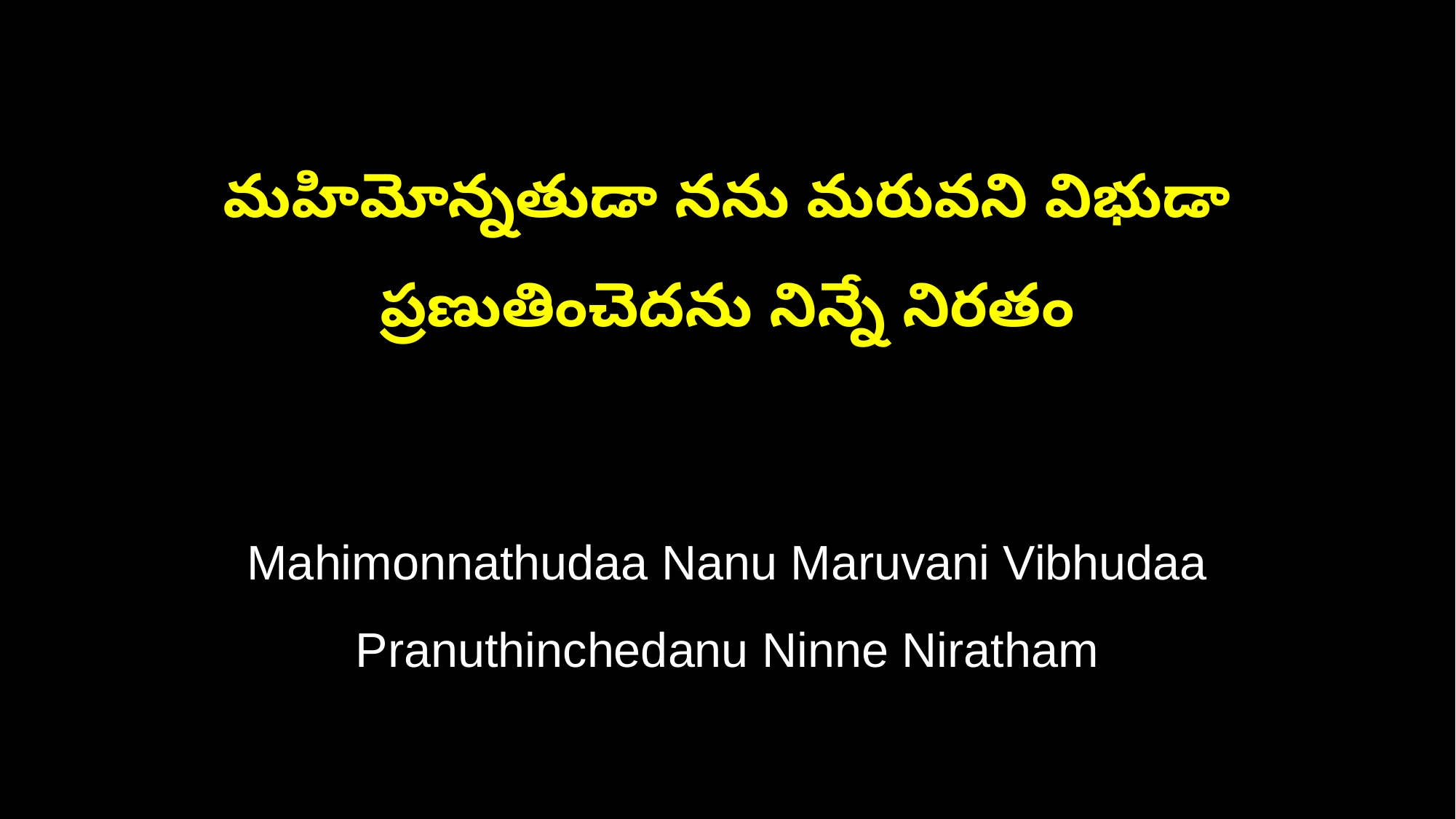

మహిమోన్నతుడా నను మరువని విభుడా
ప్రణుతించెదను నిన్నే నిరతం
Mahimonnathudaa Nanu Maruvani Vibhudaa
Pranuthinchedanu Ninne Niratham